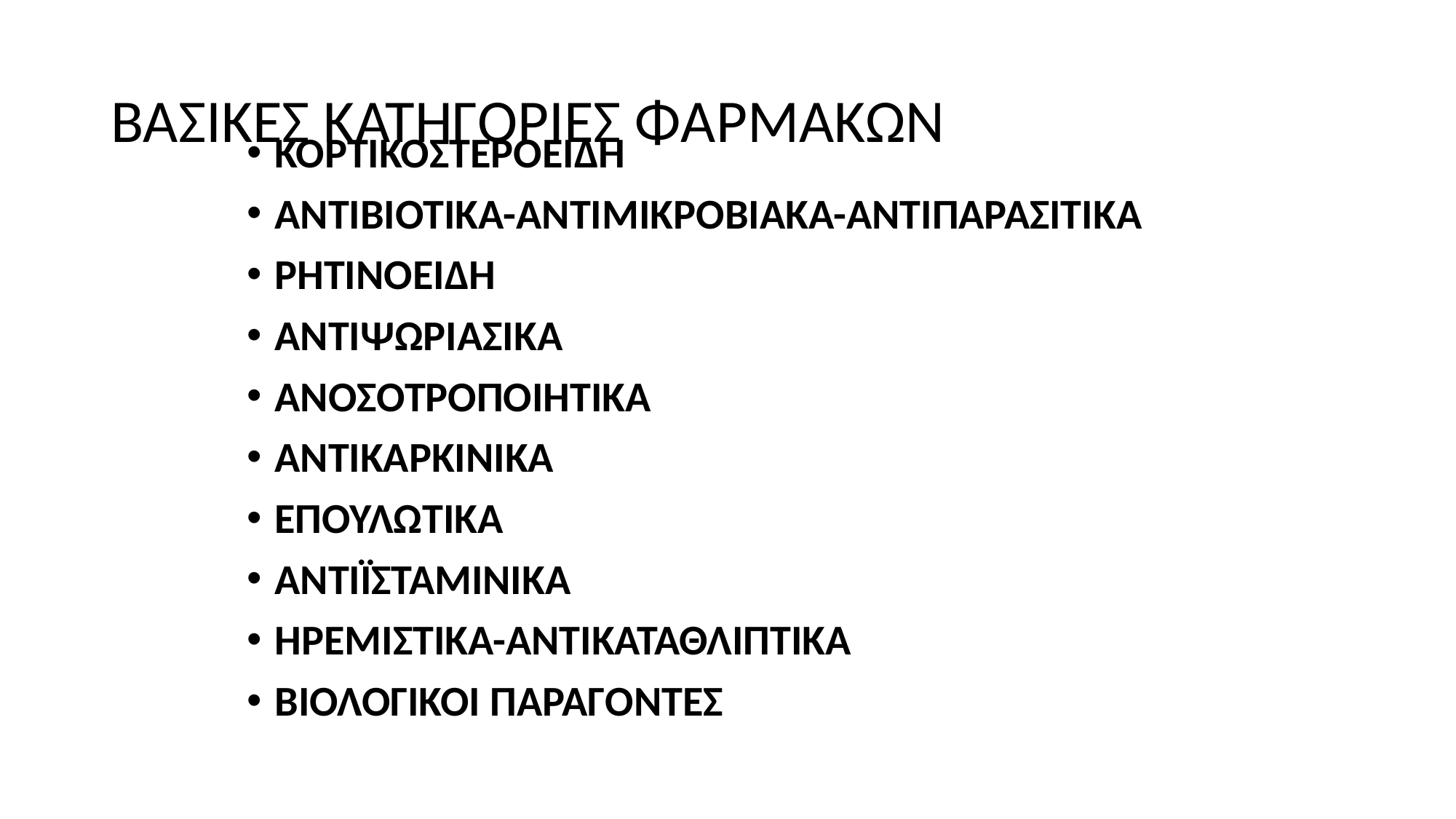

# ΒΑΣΙΚΕΣ ΚΑΤΗΓΟΡΙΕΣ ΦΑΡΜΑΚΩΝ
ΚΟΡΤΙΚΟΣΤΕΡΟΕΙΔΗ
ΑΝΤΙΒΙΟΤΙΚΑ-ΑΝΤΙΜΙΚΡΟΒΙΑΚΑ-ΑΝΤΙΠΑΡΑΣΙΤΙΚΑ
ΡΗΤΙΝΟΕΙΔΗ
ΑΝΤΙΨΩΡΙΑΣΙΚΑ
ΑΝΟΣΟΤΡΟΠΟΙΗΤΙΚΑ
ΑΝΤΙΚΑΡΚΙΝΙΚΑ
ΕΠΟΥΛΩΤΙΚΑ
ΑΝΤΙΪΣΤΑΜΙΝΙΚΑ
ΗΡΕΜΙΣΤΙΚΑ-ΑΝΤΙΚΑΤΑΘΛΙΠΤΙΚΑ
ΒΙΟΛΟΓΙΚΟΙ ΠΑΡΑΓΟΝΤΕΣ